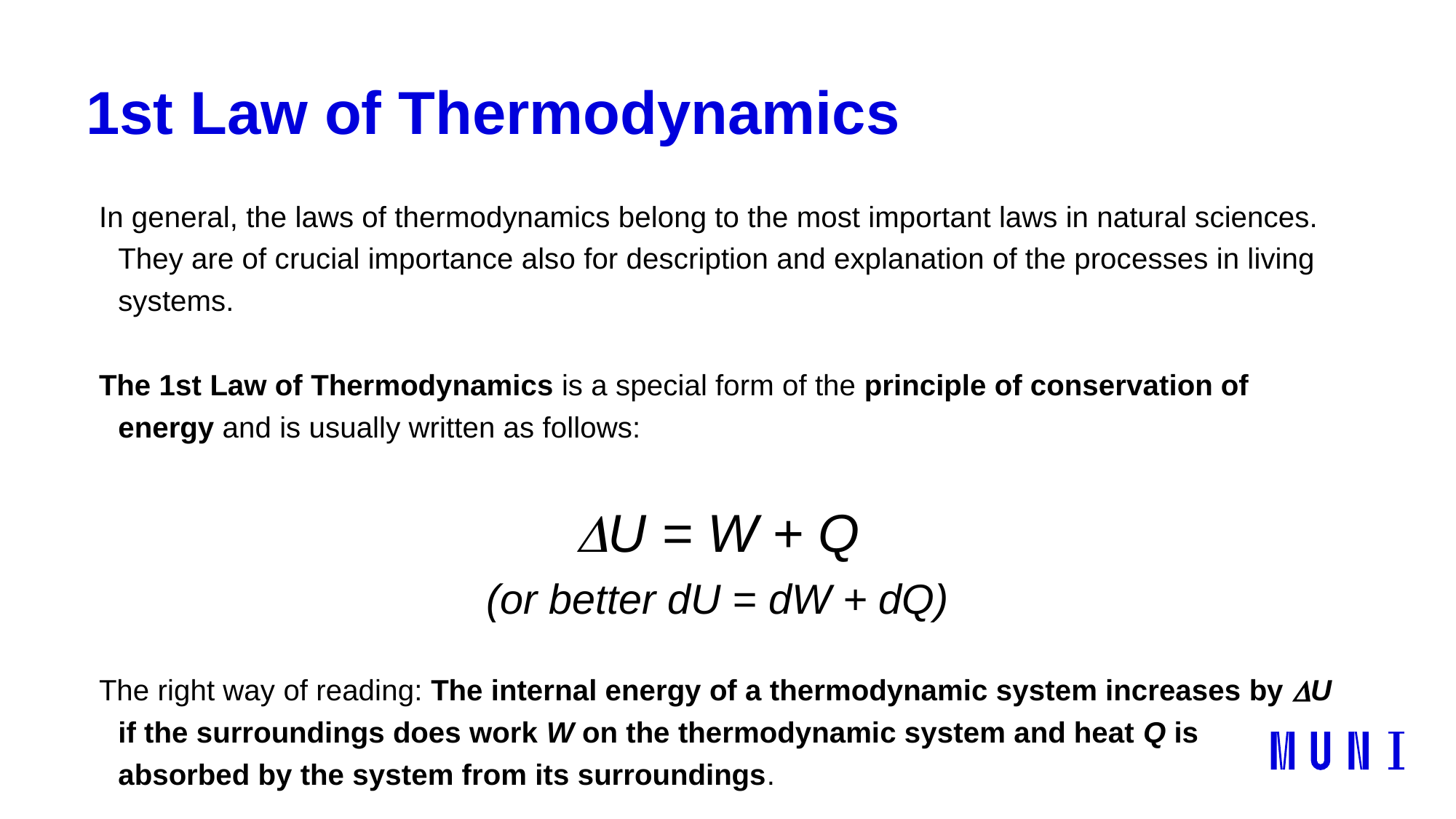

# 1st Law of Thermodynamics
In general, the laws of thermodynamics belong to the most important laws in natural sciences. They are of crucial importance also for description and explanation of the processes in living systems.

The 1st Law of Thermodynamics is a special form of the principle of conservation of energy and is usually written as follows:

ΔU = W + Q
(or better dU = dW + dQ)

The right way of reading: The internal energy of a thermodynamic system increases by ΔU if the surroundings does work W on the thermodynamic system and heat Q is absorbed by the system from its surroundings.